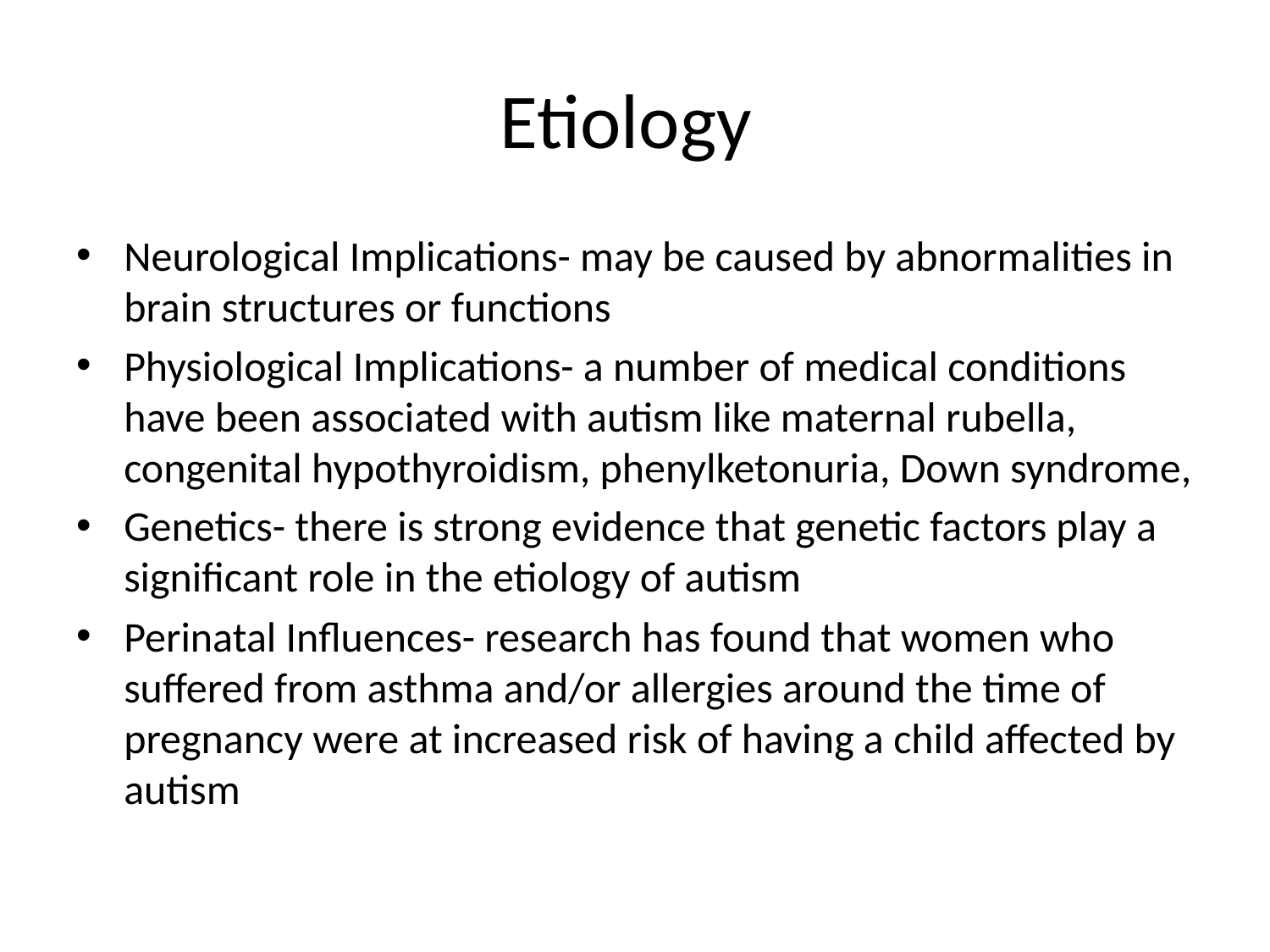

# Etiology
Neurological Implications- may be caused by abnormalities in brain structures or functions
Physiological Implications- a number of medical conditions have been associated with autism like maternal rubella, congenital hypothyroidism, phenylketonuria, Down syndrome,
Genetics- there is strong evidence that genetic factors play a significant role in the etiology of autism
Perinatal Influences- research has found that women who suffered from asthma and/or allergies around the time of pregnancy were at increased risk of having a child affected by autism